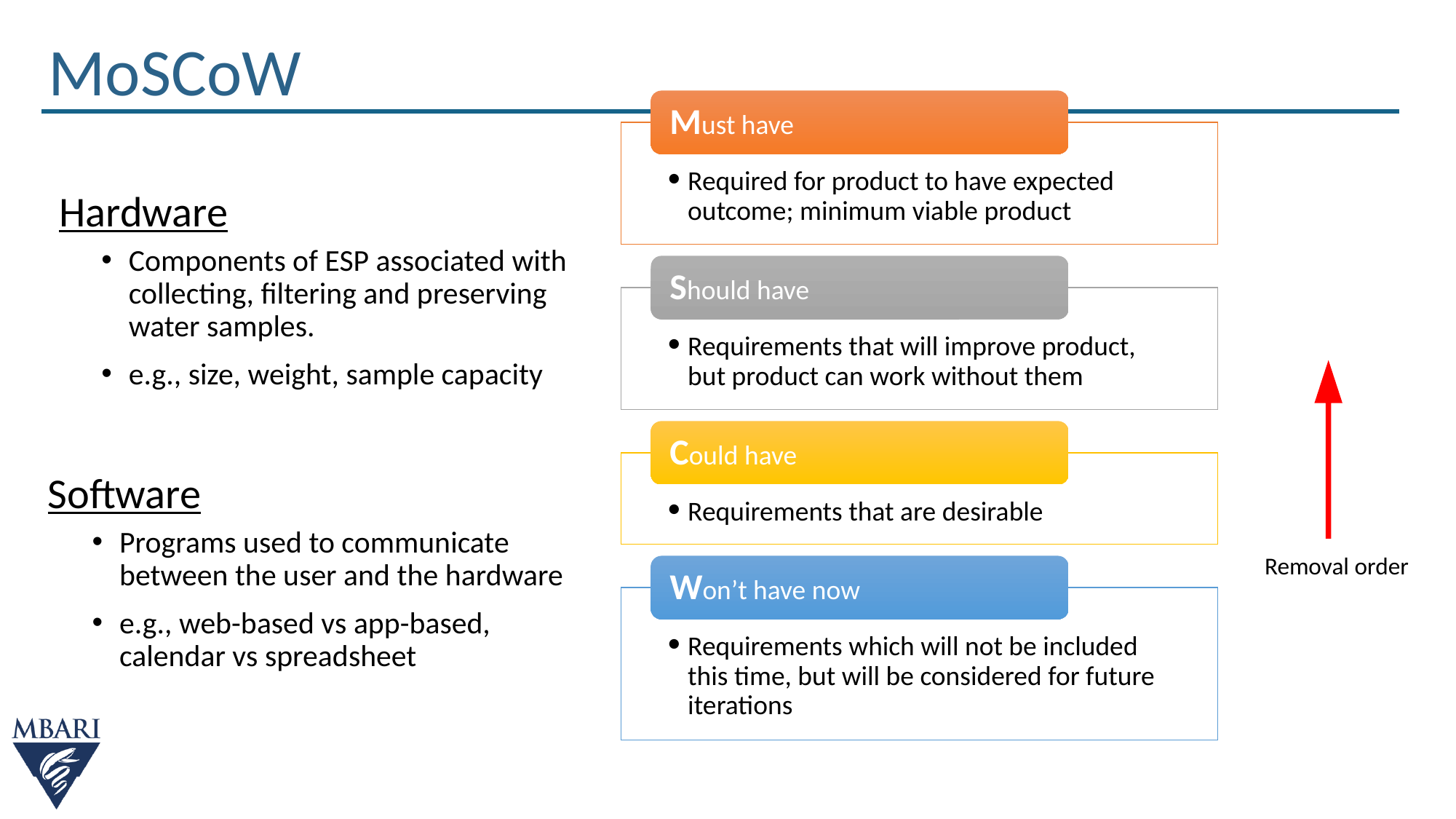

# MoSCoW

Must have

Required for product to have expected outcome; minimum viable product

Should have

Requirements that will improve product, but product can work without them

Could have

Requirements that are desirable

Won’t have now

Requirements which will not be included this time, but will be considered for future iterations
Hardware
Components of ESP associated with collecting, filtering and preserving water samples.
e.g., size, weight, sample capacity

Software
Programs used to communicate between the user and the hardware
e.g., web-based vs app-based, calendar vs spreadsheet
Removal order